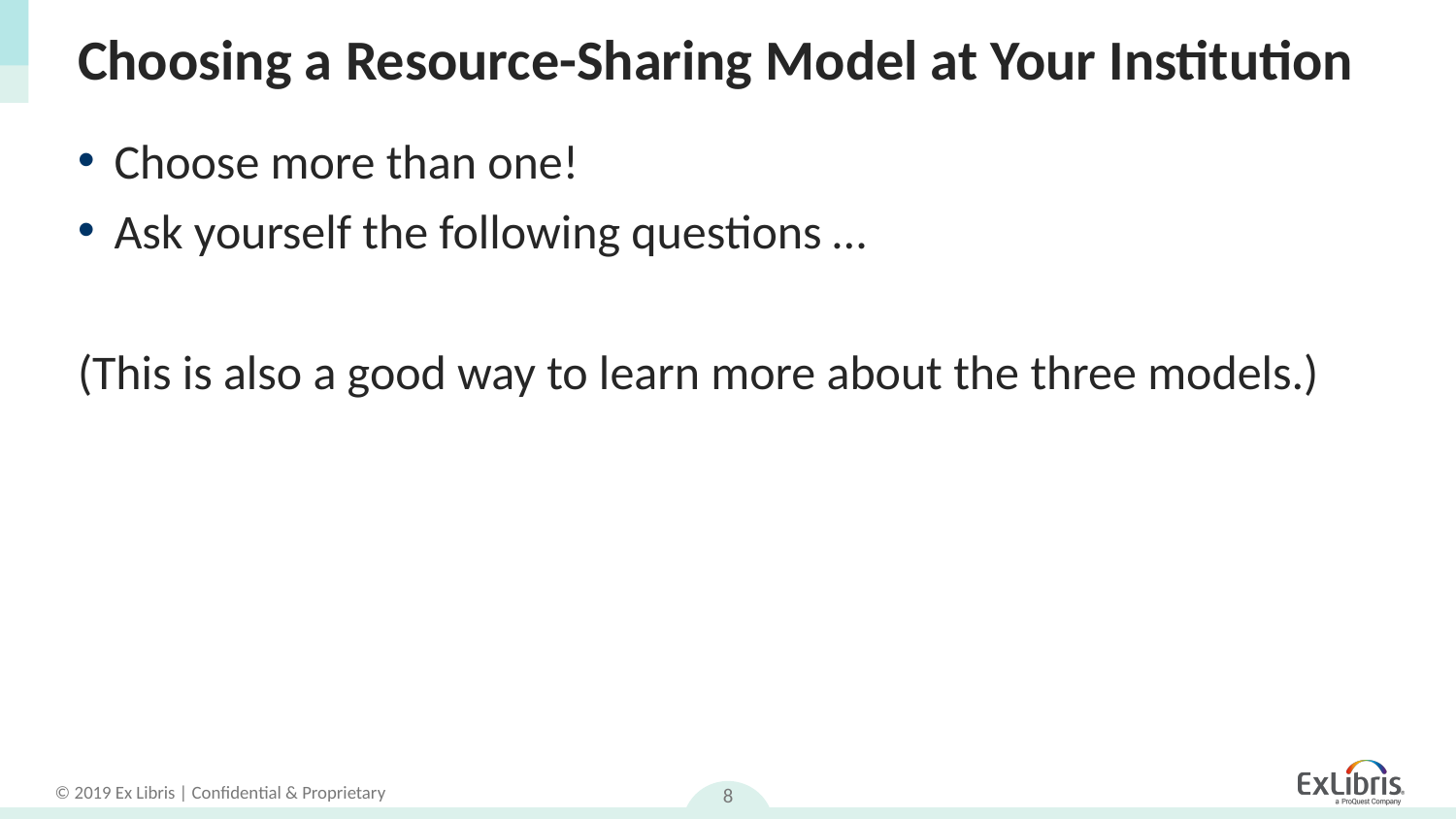

# Choosing a Resource-Sharing Model at Your Institution
Choose more than one!
Ask yourself the following questions …

(This is also a good way to learn more about the three models.)
8